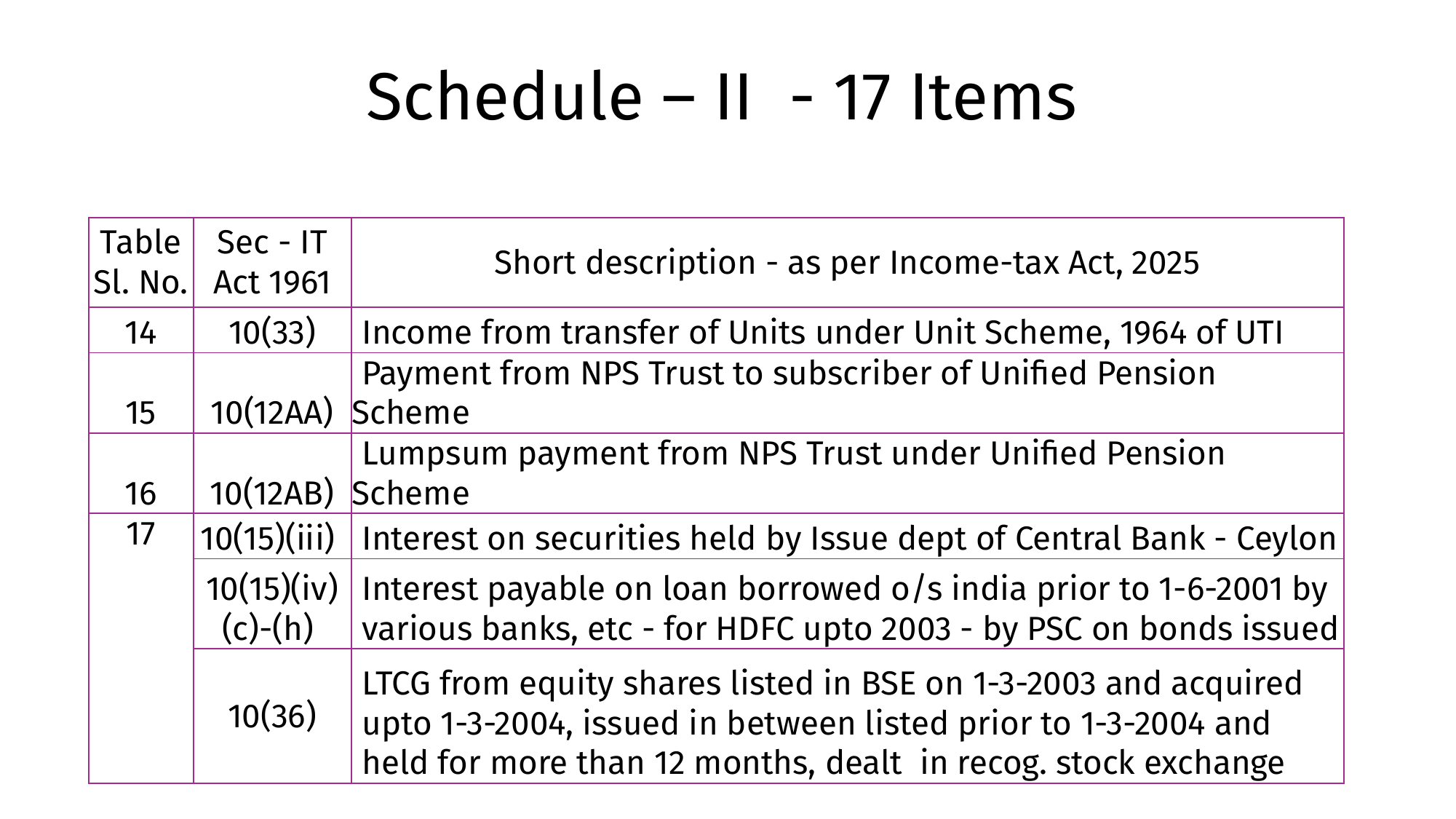

# Schedule – II  - 17 Items
| Table Sl. No. | Sec - IT Act 1961 | Short description - as per Income-tax Act, 2025 |
| --- | --- | --- |
| 14 | 10(33) | Income from transfer of Units under Unit Scheme, 1964 of UTI |
| 15 | 10(12AA) | Payment from NPS Trust to subscriber of Unified Pension Scheme |
| 16 | 10(12AB) | Lumpsum payment from NPS Trust under Unified Pension Scheme |
| 17 | 10(15)(iii) | Interest on securities held by Issue dept of Central Bank - Ceylon |
|  | 10(15)(iv)(c)-(h) | Interest payable on loan borrowed o/s india prior to 1-6-2001 by various banks, etc - for HDFC upto 2003 - by PSC on bonds issued |
|  | 10(36) | LTCG from equity shares listed in BSE on 1-3-2003 and acquired upto 1-3-2004, issued in between listed prior to 1-3-2004 and held for more than 12 months, dealt in recog. stock exchange |